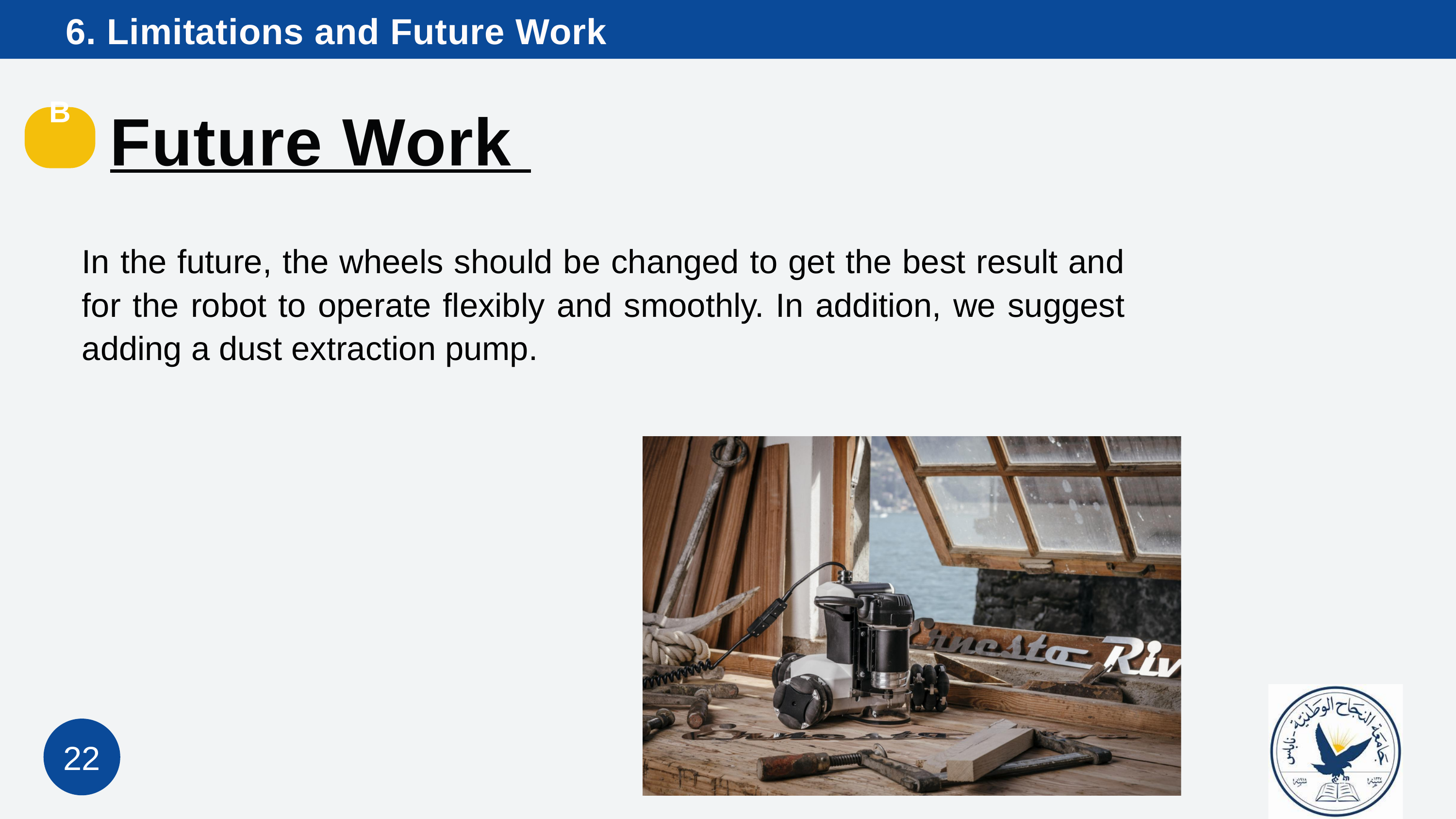

6. Limitations and Future Work
Future Work

B
In the future, the wheels should be changed to get the best result and for the robot to operate flexibly and smoothly. In addition, we suggest adding a dust extraction pump.

22